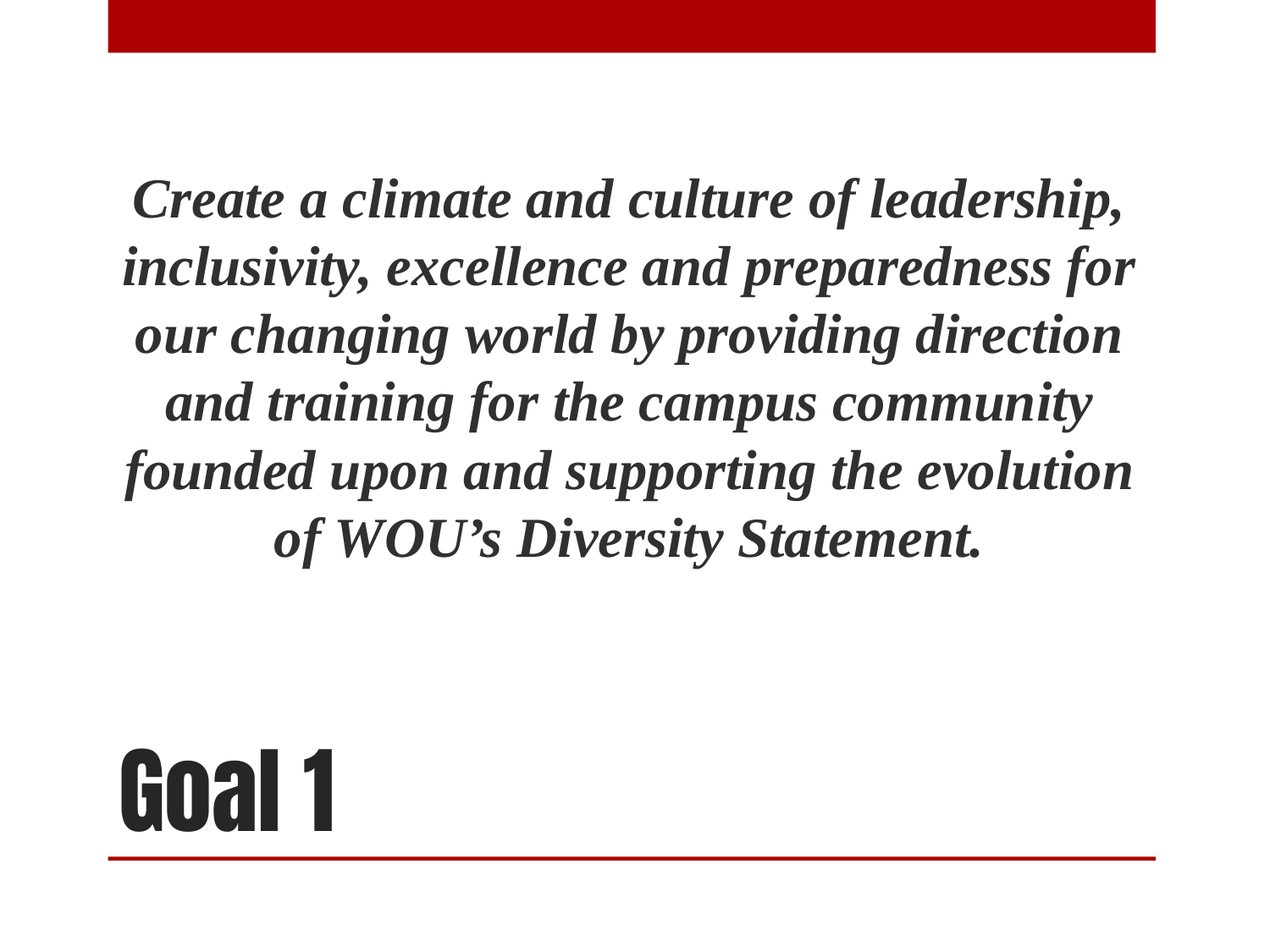

Create a climate and culture of leadership, inclusivity, excellence and preparedness for our changing world by providing direction and training for the campus community founded upon and supporting the evolution of WOU’s Diversity Statement.
# Goal 1